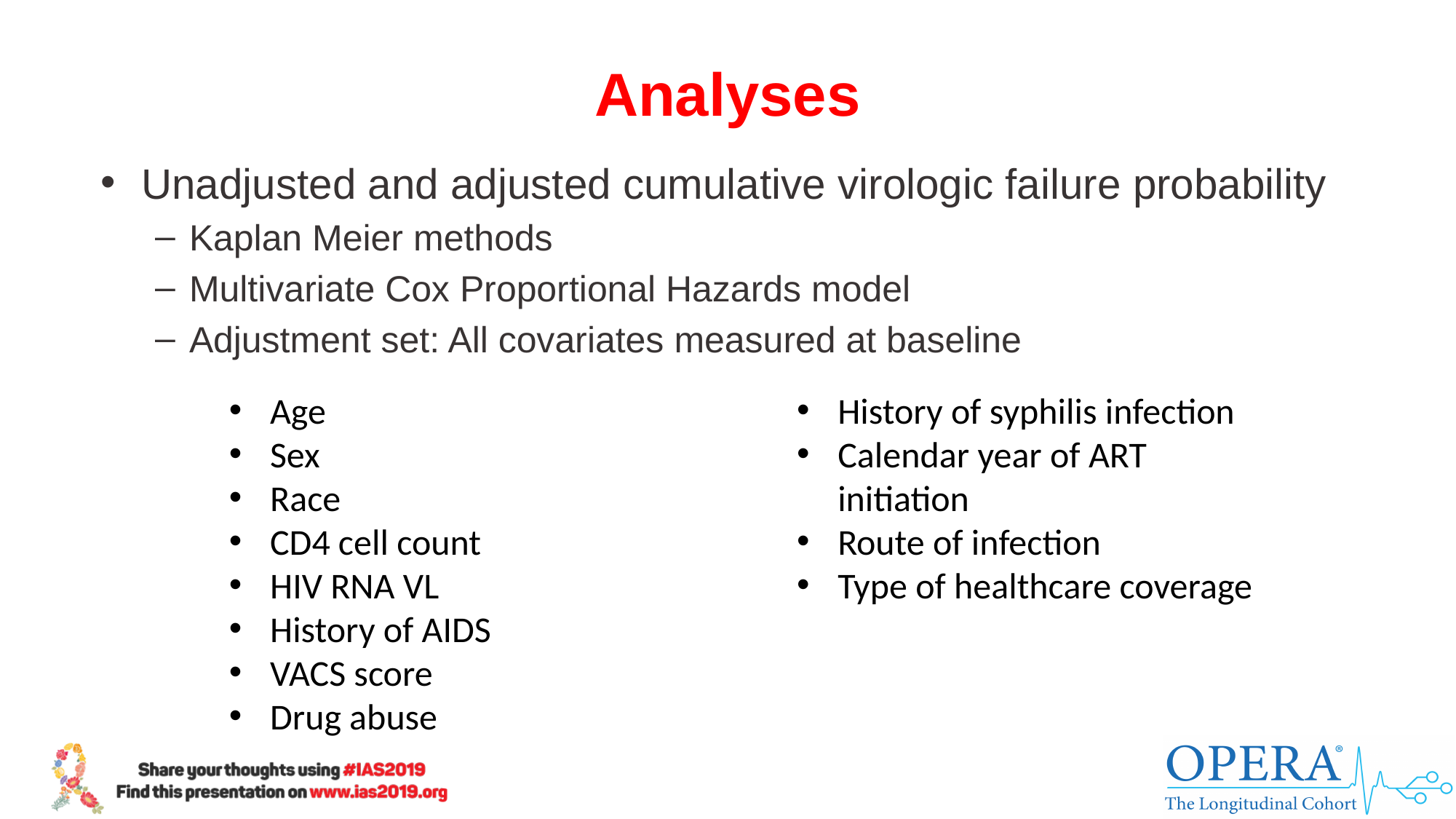

# Analyses
Unadjusted and adjusted cumulative virologic failure probability
Kaplan Meier methods
Multivariate Cox Proportional Hazards model
Adjustment set: All covariates measured at baseline
Age
Sex
Race
CD4 cell count
HIV RNA VL
History of AIDS
VACS score
Drug abuse
History of syphilis infection
Calendar year of ART initiation
Route of infection
Type of healthcare coverage